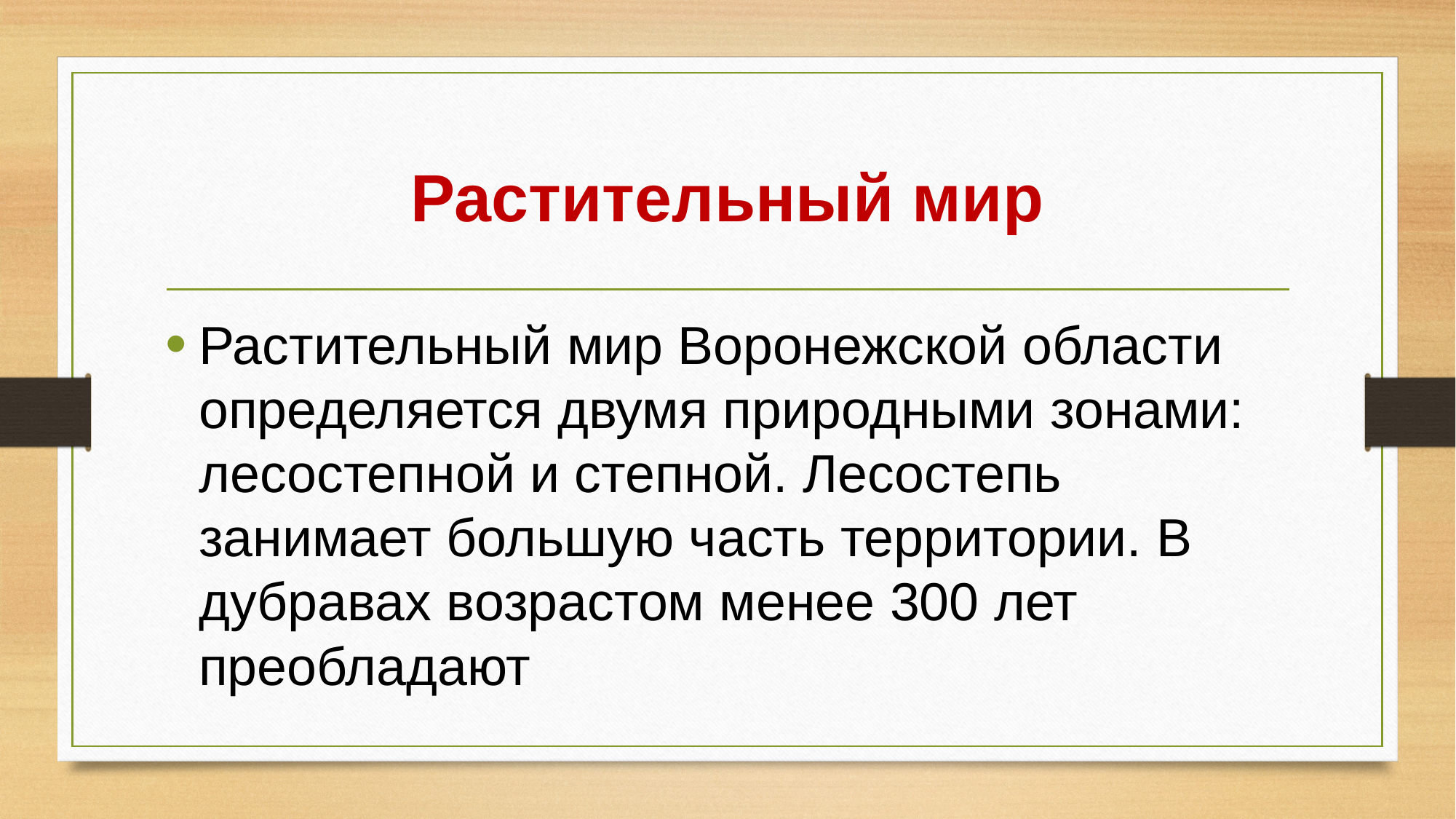

# Растительный мир
Растительный мир Воронежской области определяется двумя природными зонами: лесостепной и степной. Лесостепь занимает большую часть территории. В дубравах возрастом менее 300 лет преобладают